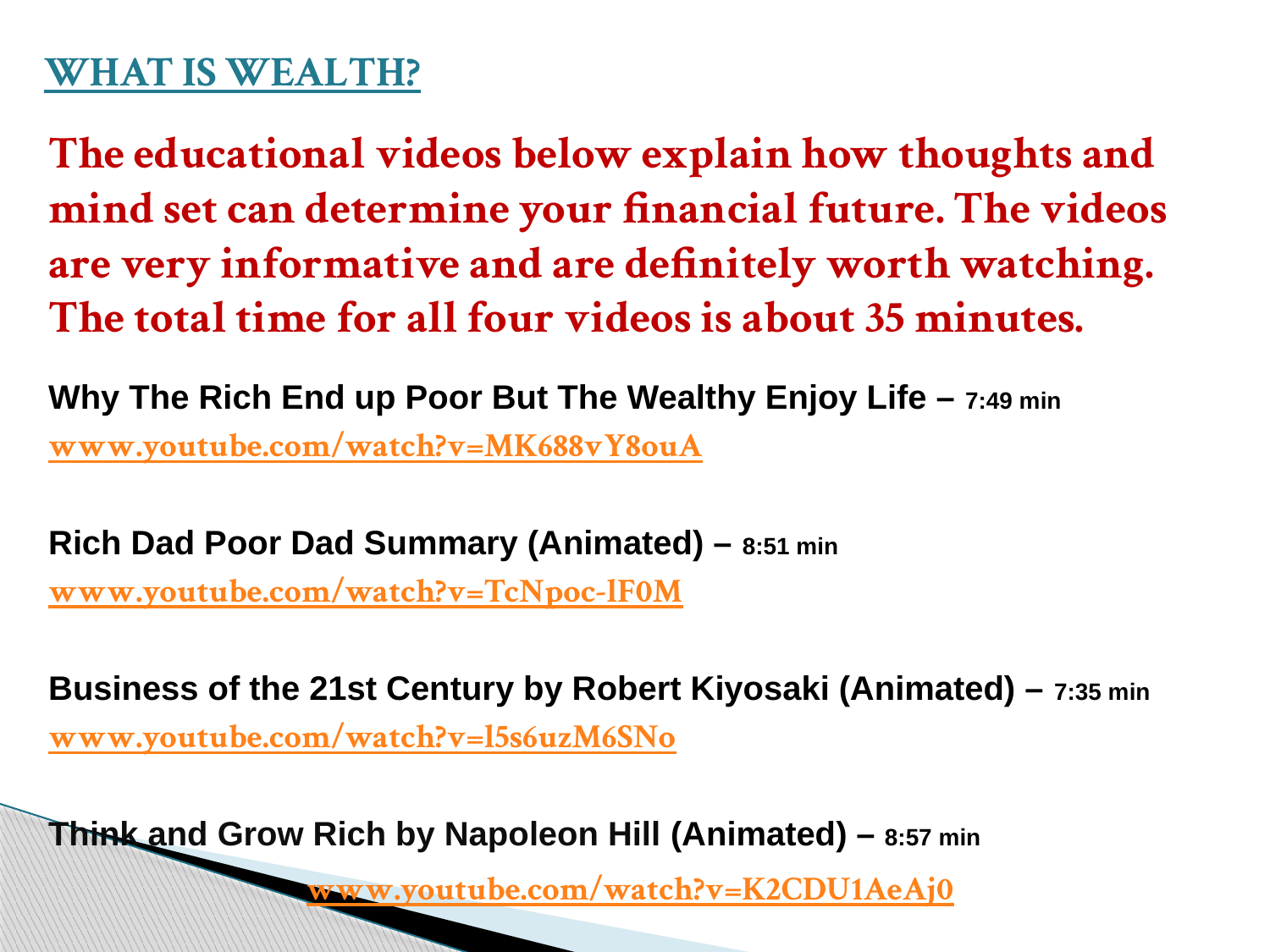

# WHAT IS WEALTH?
The educational videos below explain how thoughts and mind set can determine your financial future. The videos are very informative and are definitely worth watching. The total time for all four videos is about 35 minutes.

Why The Rich End up Poor But The Wealthy Enjoy Life – 7:49 min
www.youtube.com/watch?v=MK688vY8ouA

Rich Dad Poor Dad Summary (Animated) – 8:51 min
www.youtube.com/watch?v=TcNpoc-lF0M

Business of the 21st Century by Robert Kiyosaki (Animated) – 7:35 min
www.youtube.com/watch?v=l5s6uzM6SNo

Think and Grow Rich by Napoleon Hill (Animated) – 8:57 min
                       www.youtube.com/watch?v=K2CDU1AeAj0